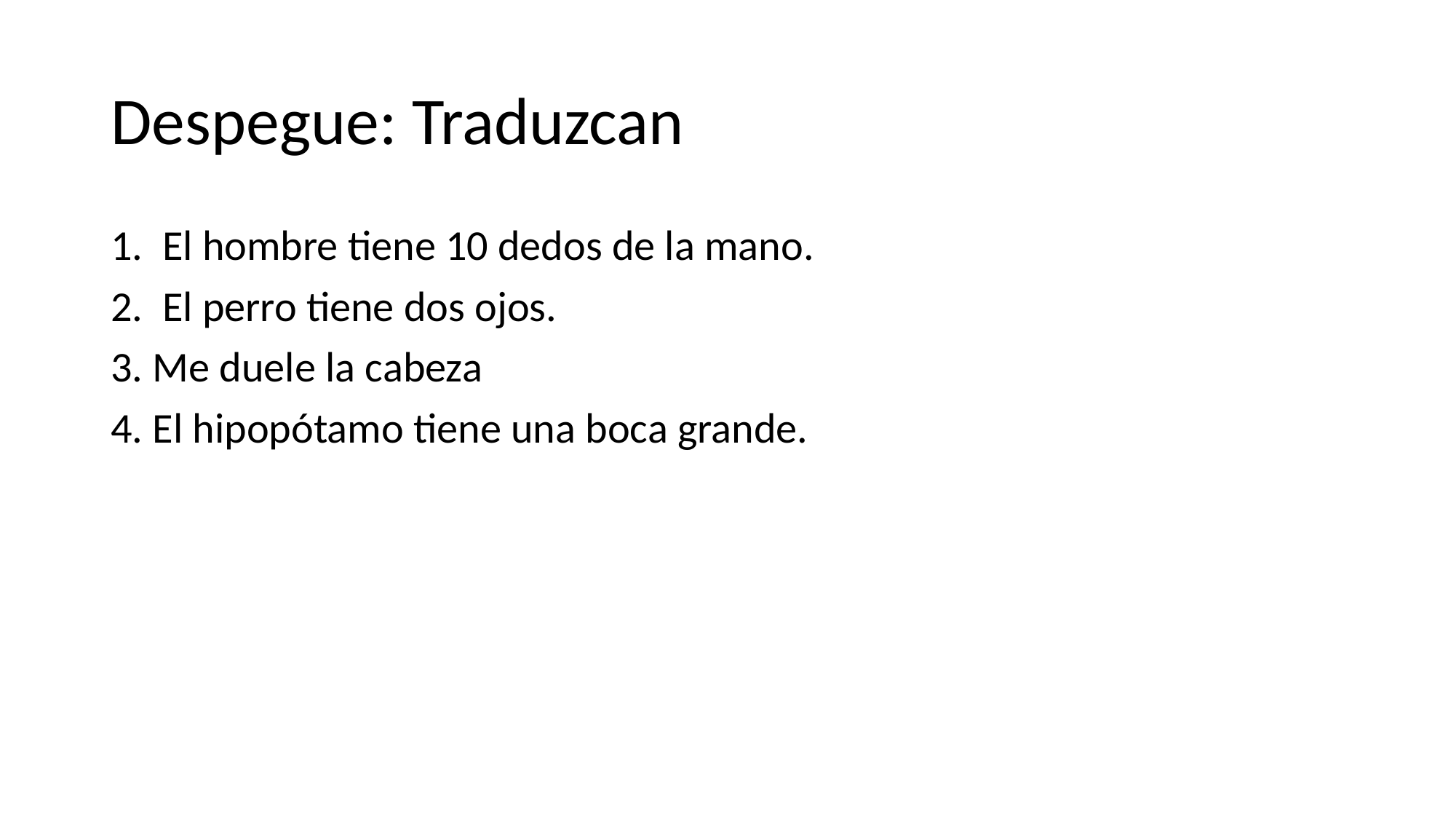

# Despegue: Traduzcan
1.  El hombre tiene 10 dedos de la mano.
2.  El perro tiene dos ojos.
3. Me duele la cabeza
4. El hipopótamo tiene una boca grande.